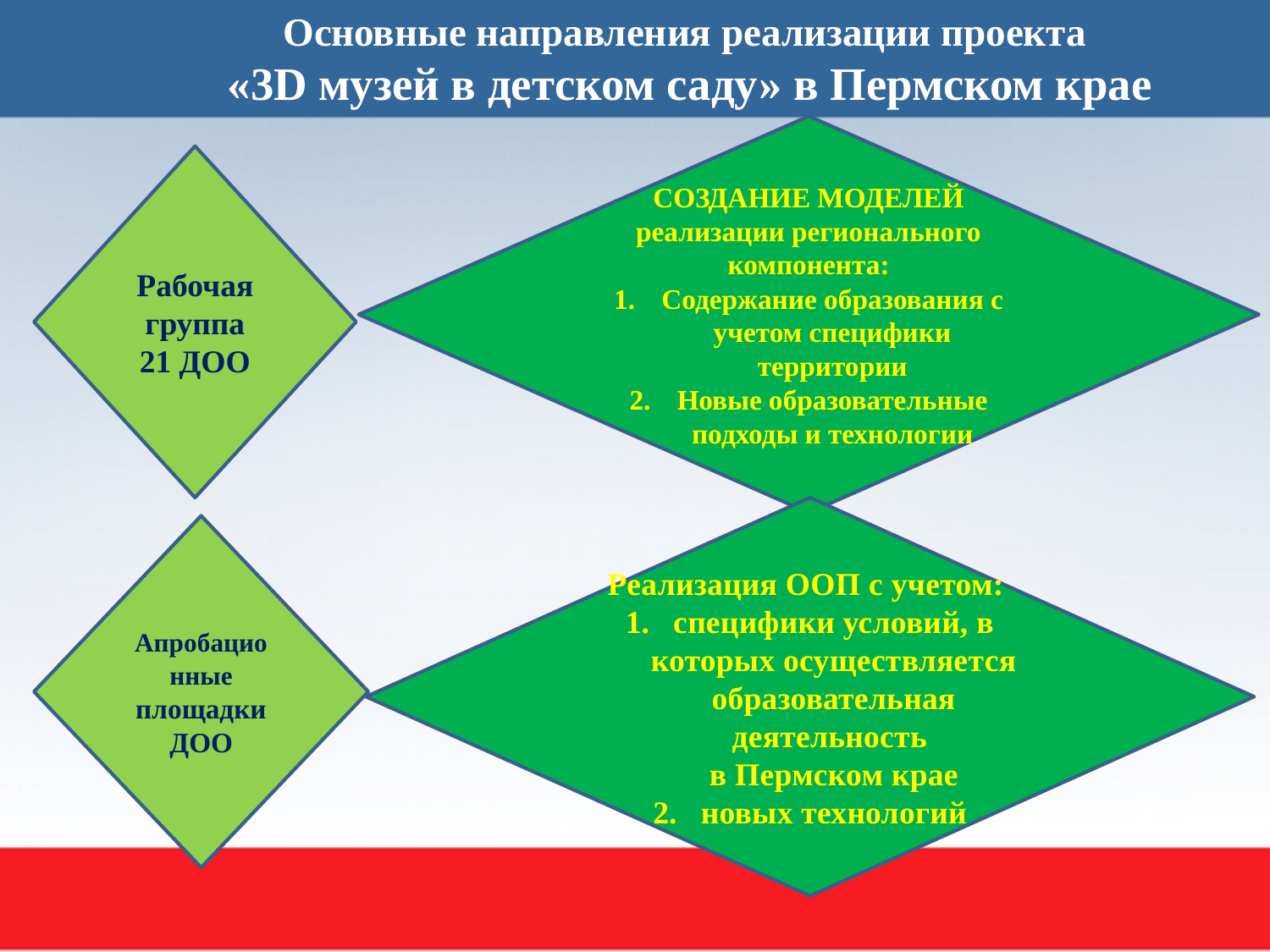

# Основные направления реализации проекта «3D музей в детском саду» в Пермском крае
СОЗДАНИЕ МОДЕЛЕЙ реализации регионального компонента:
Содержание образования с учетом специфики территории
Новые образовательные подходы и технологии
Рабочая группа
21 ДОО
Реализация ООП с учетом:
специфики условий, в которых осуществляется образовательная деятельность
в Пермском крае
новых технологий
Апробационные площадки ДОО